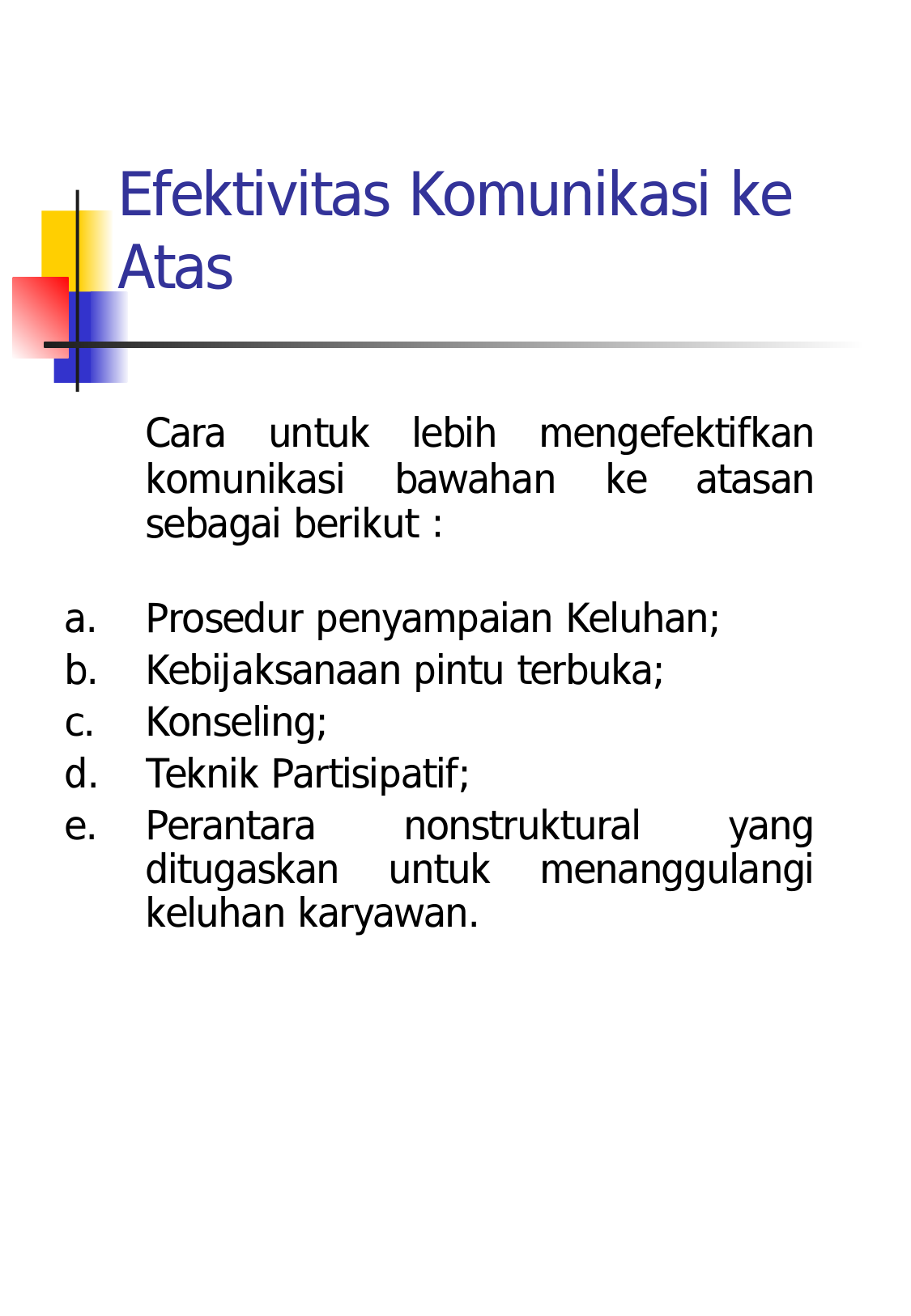

# Efektivitas Komunikasi ke Atas
	Cara untuk lebih mengefektifkan komunikasi bawahan ke atasan sebagai berikut :

Prosedur penyampaian Keluhan;
Kebijaksanaan pintu terbuka;
Konseling;
Teknik Partisipatif;
Perantara nonstruktural yang ditugaskan untuk menanggulangi keluhan karyawan.